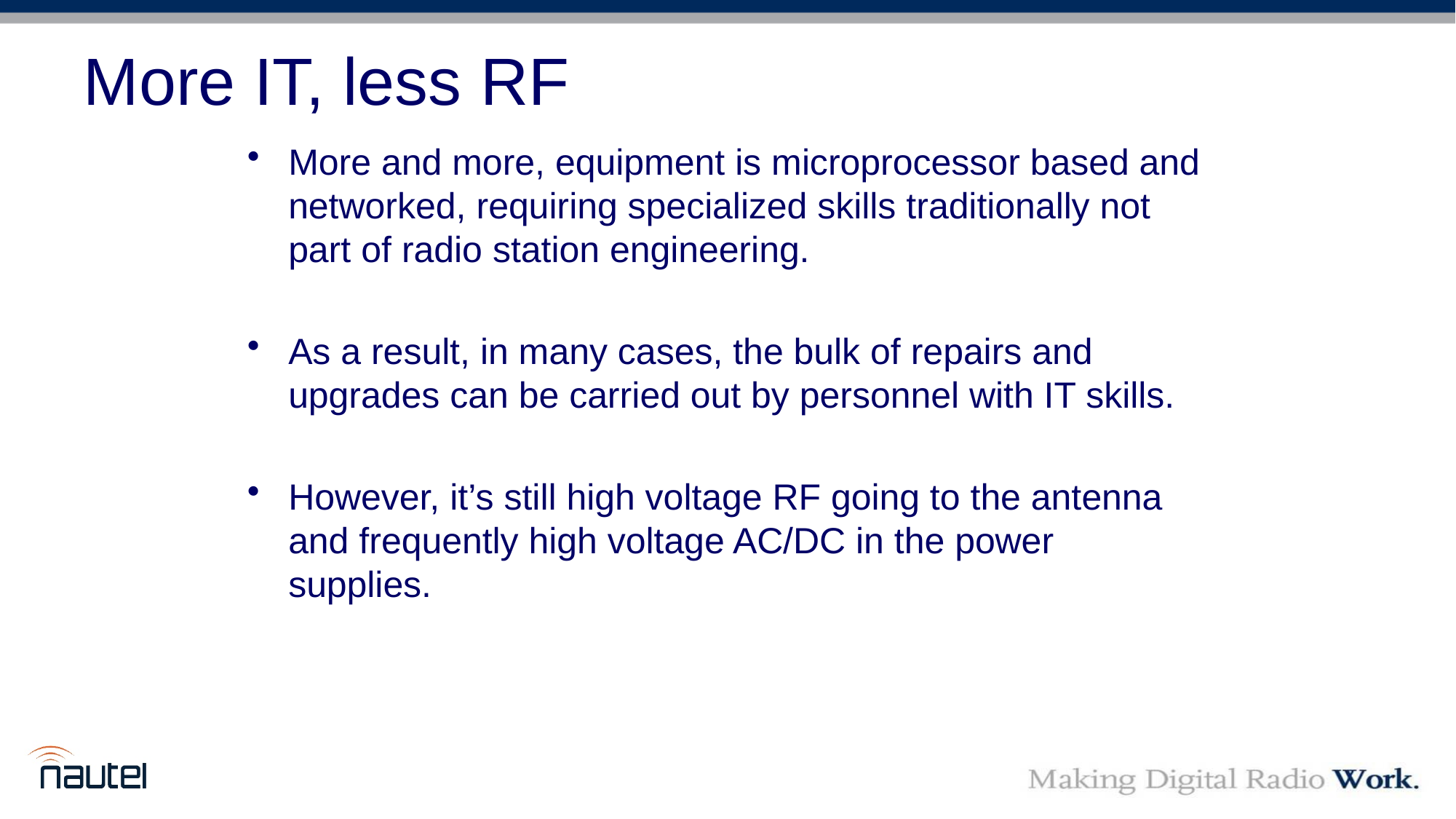

# More IT, less RF
More and more, equipment is microprocessor based and networked, requiring specialized skills traditionally not part of radio station engineering.

As a result, in many cases, the bulk of repairs and upgrades can be carried out by personnel with IT skills.

However, it’s still high voltage RF going to the antenna and frequently high voltage AC/DC in the power supplies.